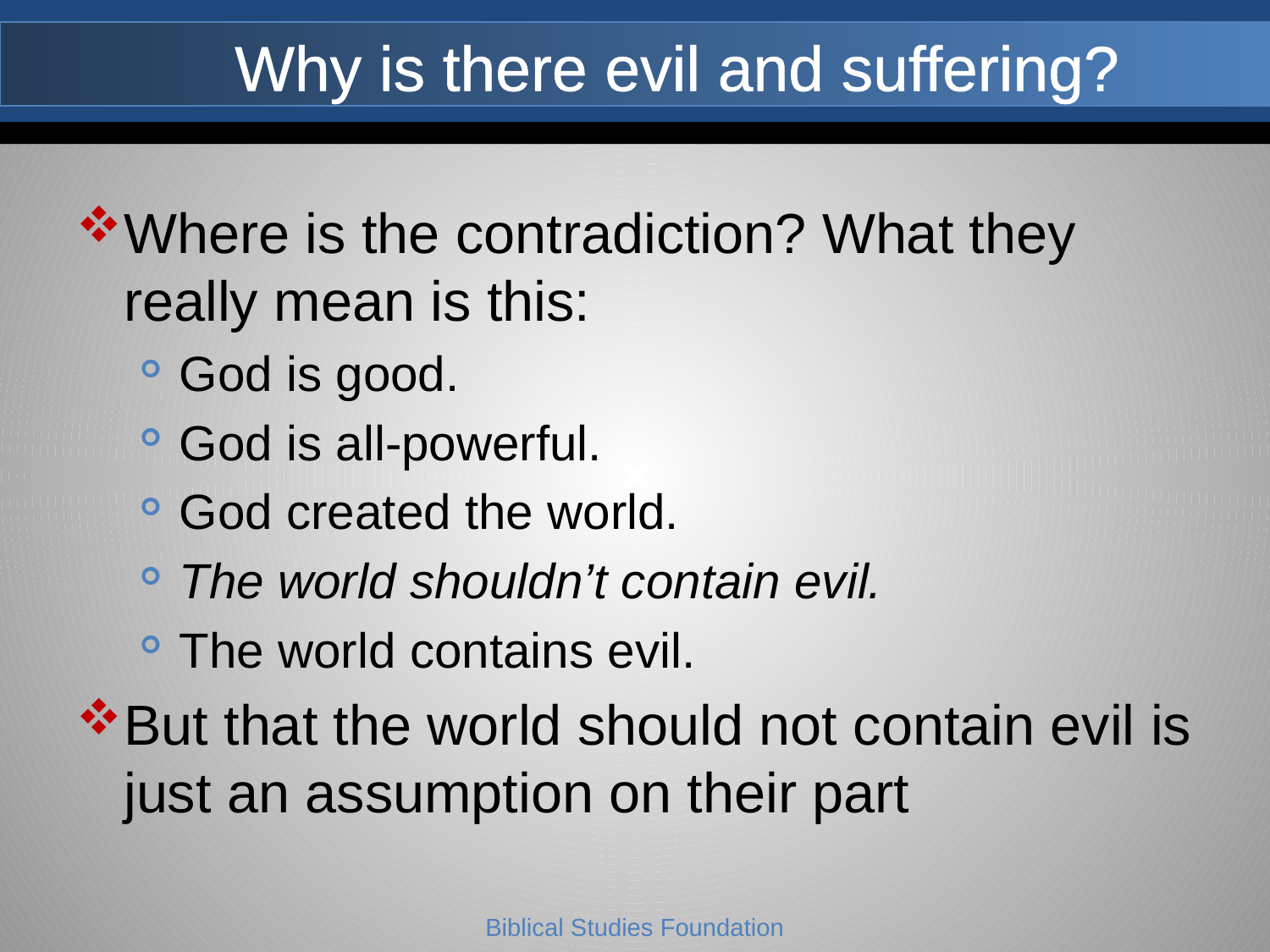

# Why is there evil and suffering?
Where is the contradiction? What they really mean is this:
God is good.
God is all-powerful.
God created the world.
The world shouldn’t contain evil.
The world contains evil.
But that the world should not contain evil is just an assumption on their part

Biblical Studies Foundation